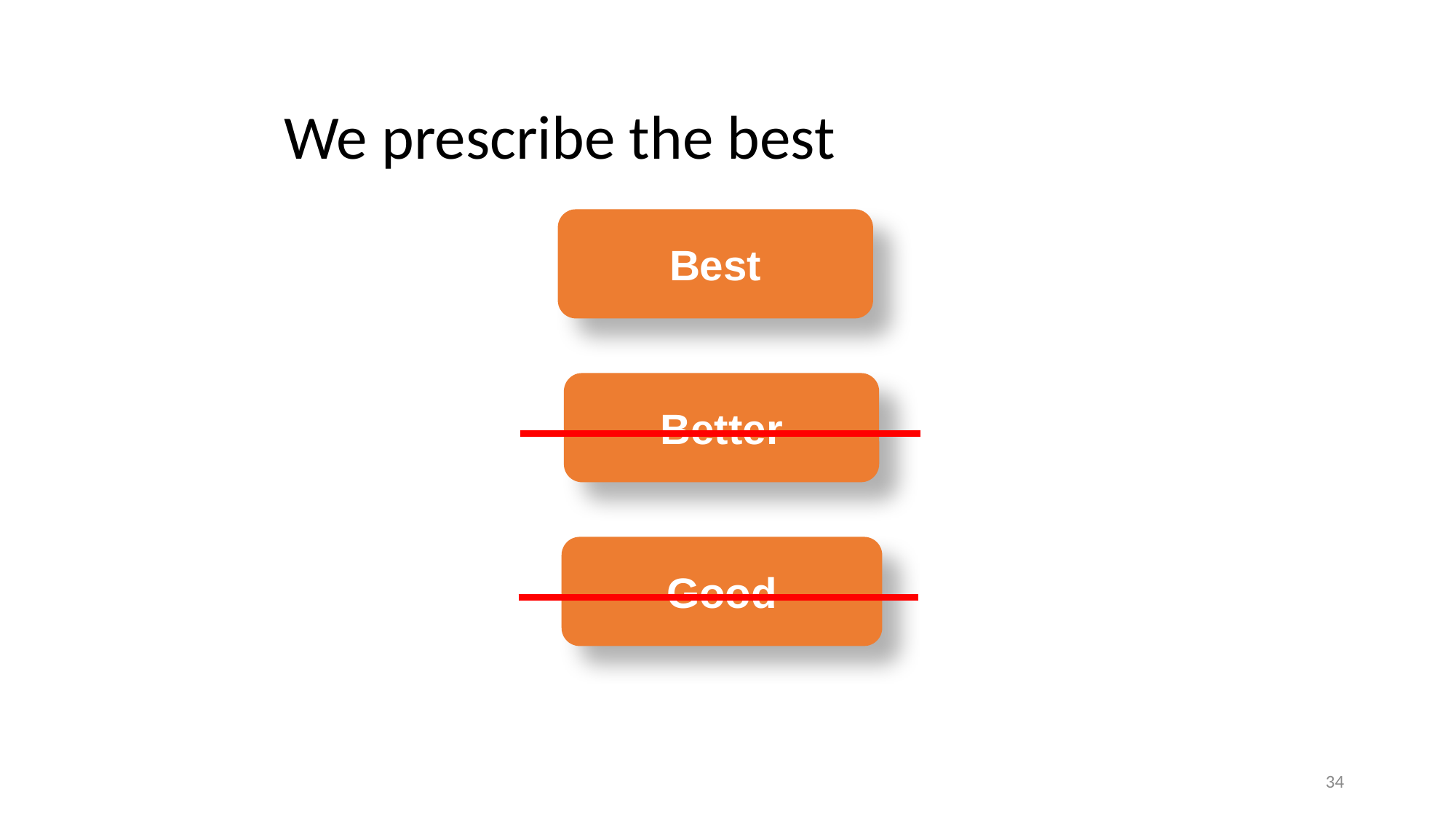

# We prescribe the best
Best
Better
Good
34